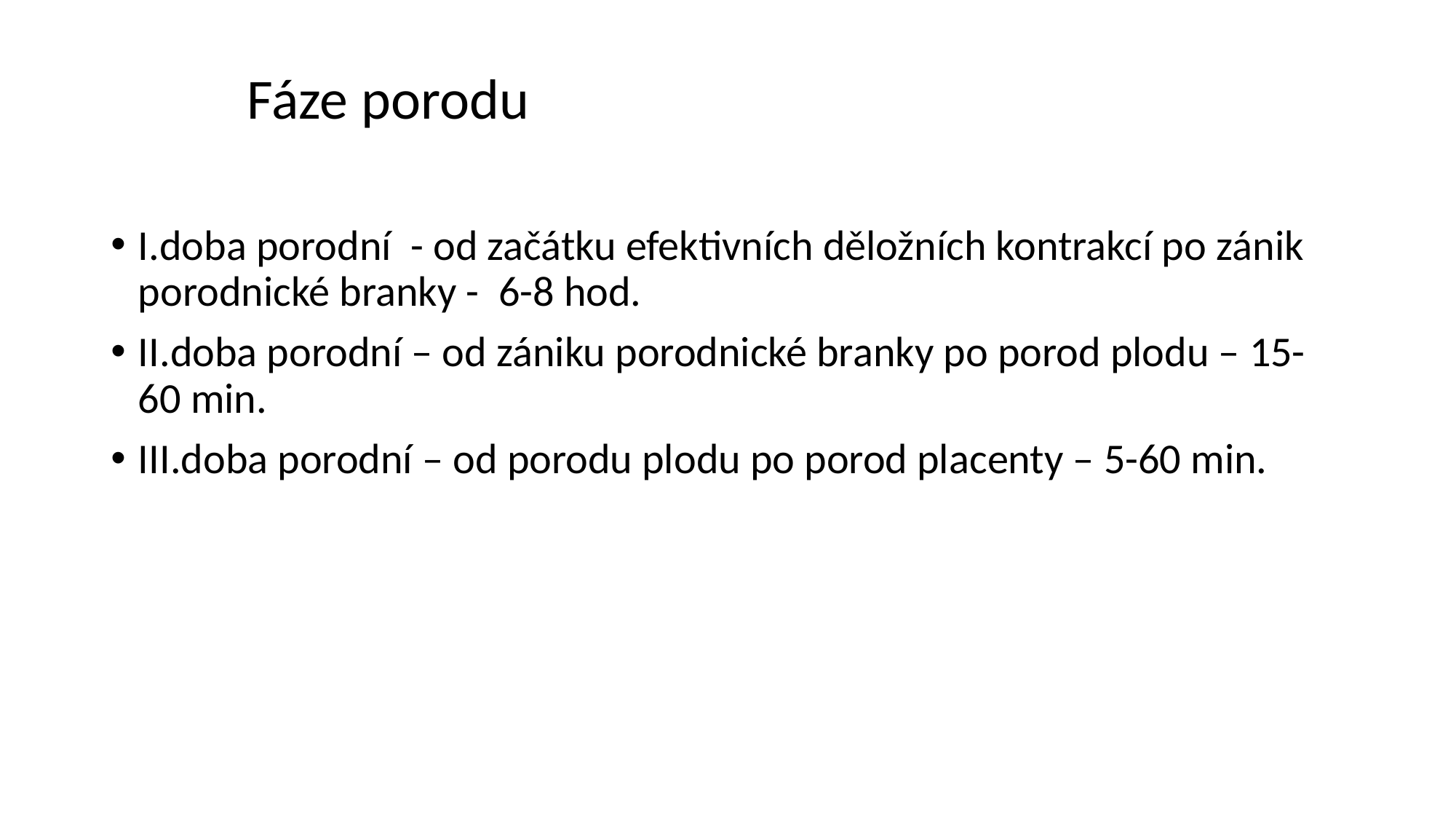

# Fáze porodu
I.doba porodní  - od začátku efektivních děložních kontrakcí po zánik porodnické branky -  6-8 hod.
II.doba porodní – od zániku porodnické branky po porod plodu – 15-60 min.
III.doba porodní – od porodu plodu po porod placenty – 5-60 min.